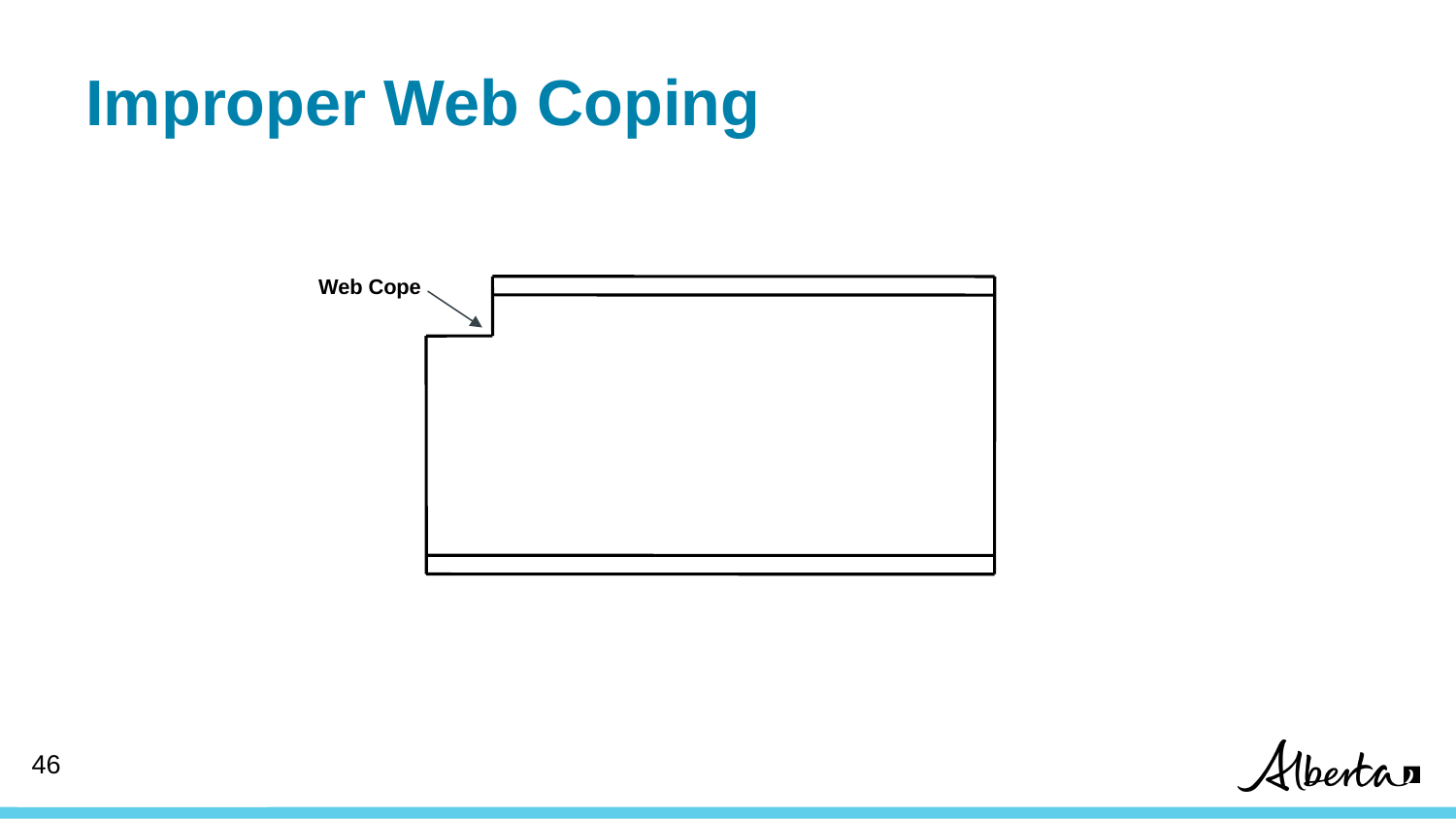

# Improper Web Coping
Web Cope
46